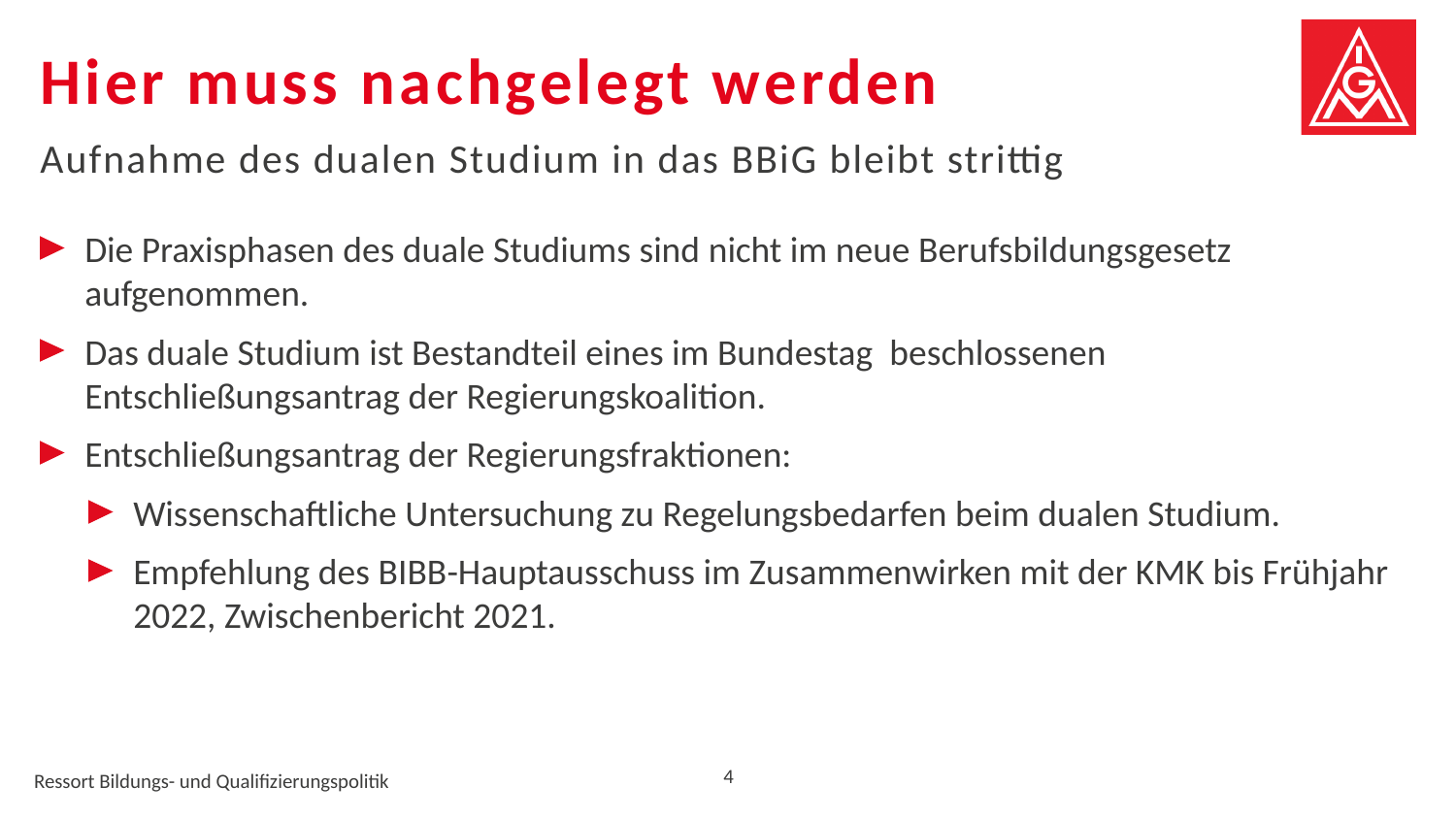

# Hier muss nachgelegt werden
Aufnahme des dualen Studium in das BBiG bleibt strittig
Die Praxisphasen des duale Studiums sind nicht im neue Berufsbildungsgesetz aufgenommen.
Das duale Studium ist Bestandteil eines im Bundestag  beschlossenen Entschließungsantrag der Regierungskoalition.
Entschließungsantrag der Regierungsfraktionen:
Wissenschaftliche Untersuchung zu Regelungsbedarfen beim dualen Studium.
Empfehlung des BIBB-Hauptausschuss im Zusammenwirken mit der KMK bis Frühjahr 2022, Zwischenbericht 2021.